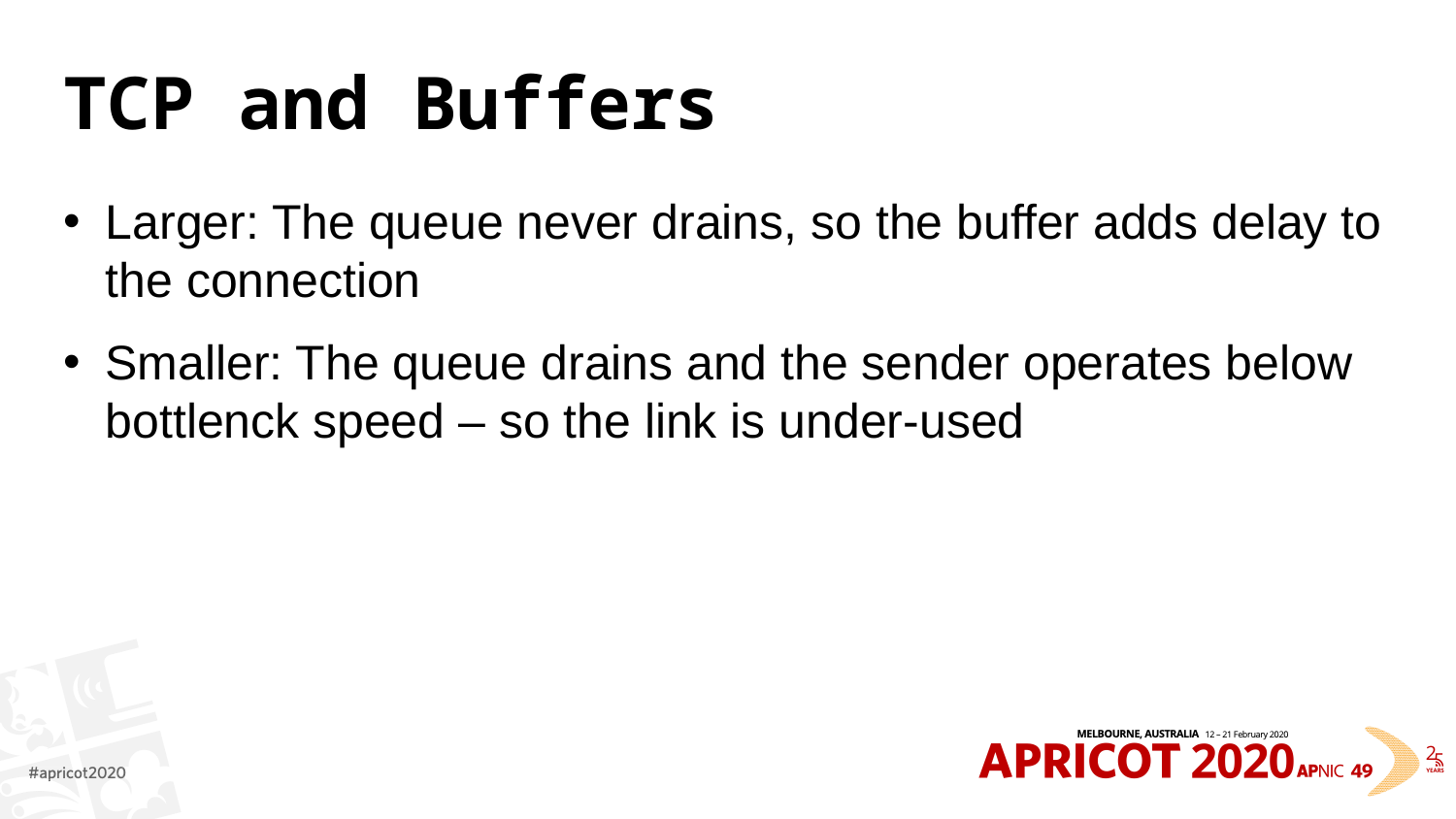

# TCP and Buffers
Larger: The queue never drains, so the buffer adds delay to the connection
Smaller: The queue drains and the sender operates below bottlenck speed – so the link is under-used